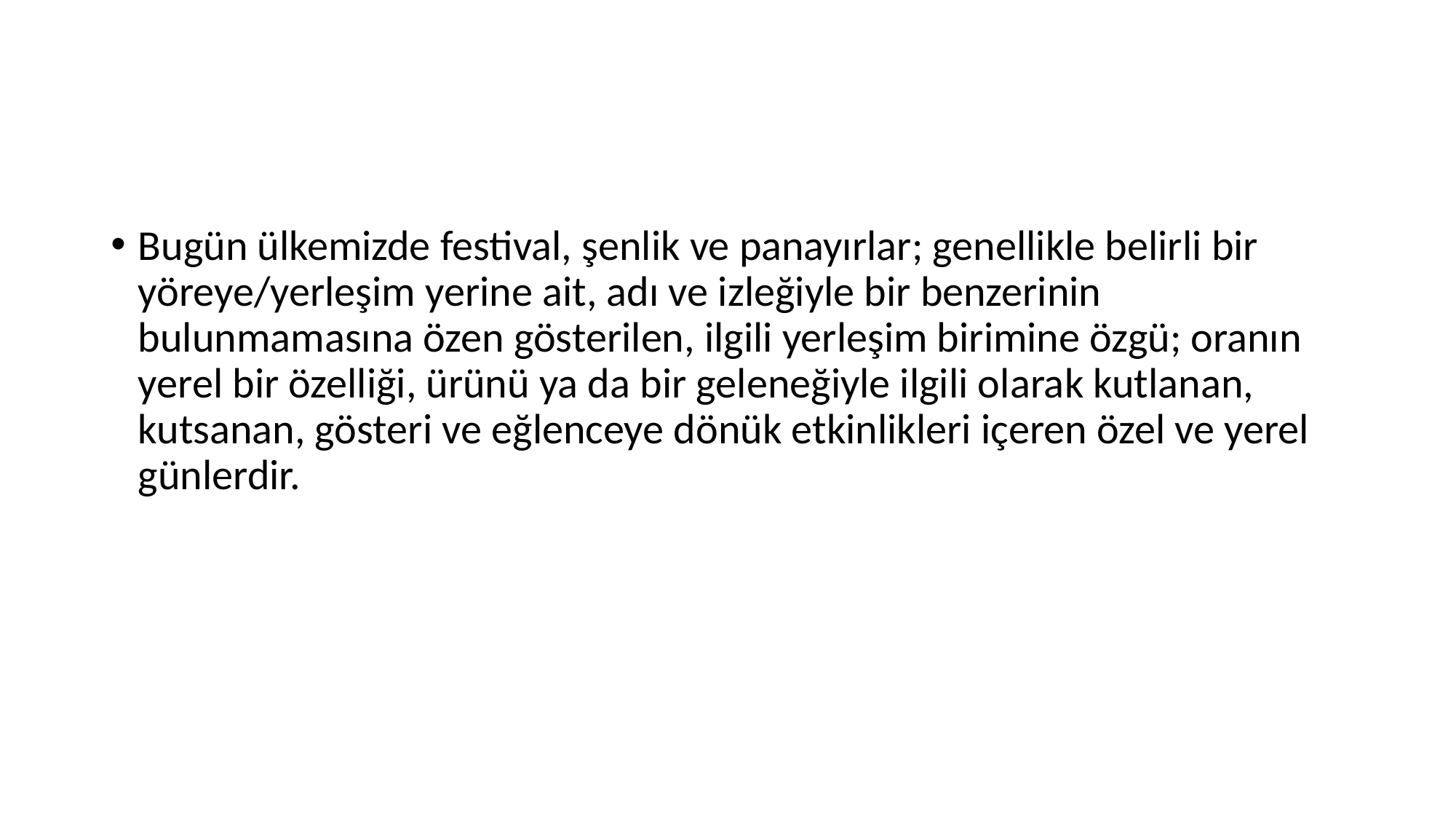

#
Bugün ülkemizde festival, şenlik ve panayırlar; genellikle belirli bir yöreye/yerleşim yerine ait, adı ve izleğiyle bir benzerinin bulunmamasına özen gösterilen, ilgili yerleşim birimine özgü; oranın yerel bir özelliği, ürünü ya da bir geleneğiyle ilgili olarak kutlanan, kutsanan, gösteri ve eğlenceye dönük etkinlikleri içeren özel ve yerel günlerdir.